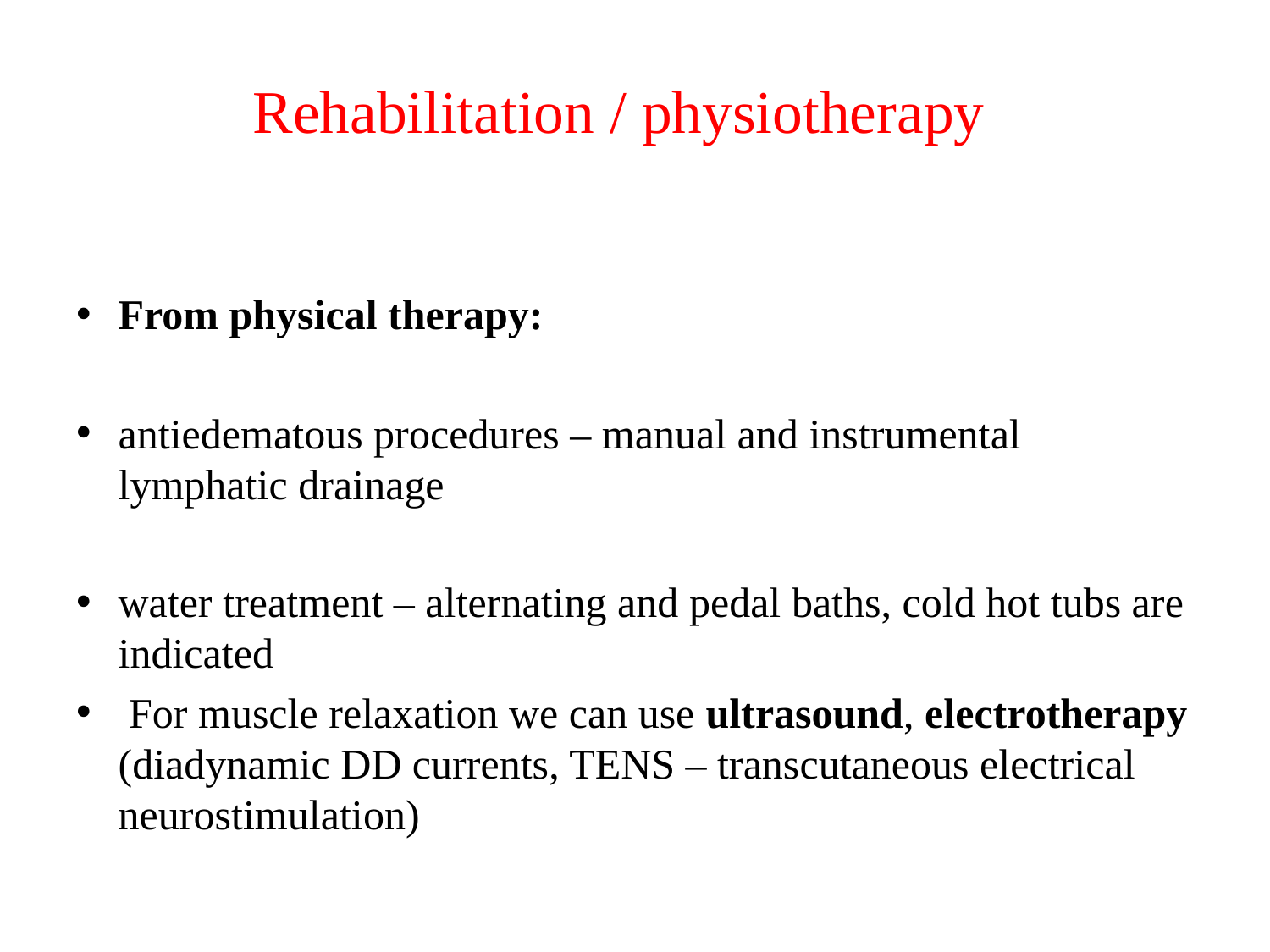

# Rehabilitation / physiotherapy

From physical therapy:

antiedematous procedures – manual and instrumental lymphatic drainage

water treatment – alternating and pedal baths, cold hot tubs are indicated
 For muscle relaxation we can use ultrasound, electrotherapy (diadynamic DD currents, TENS – transcutaneous electrical neurostimulation)